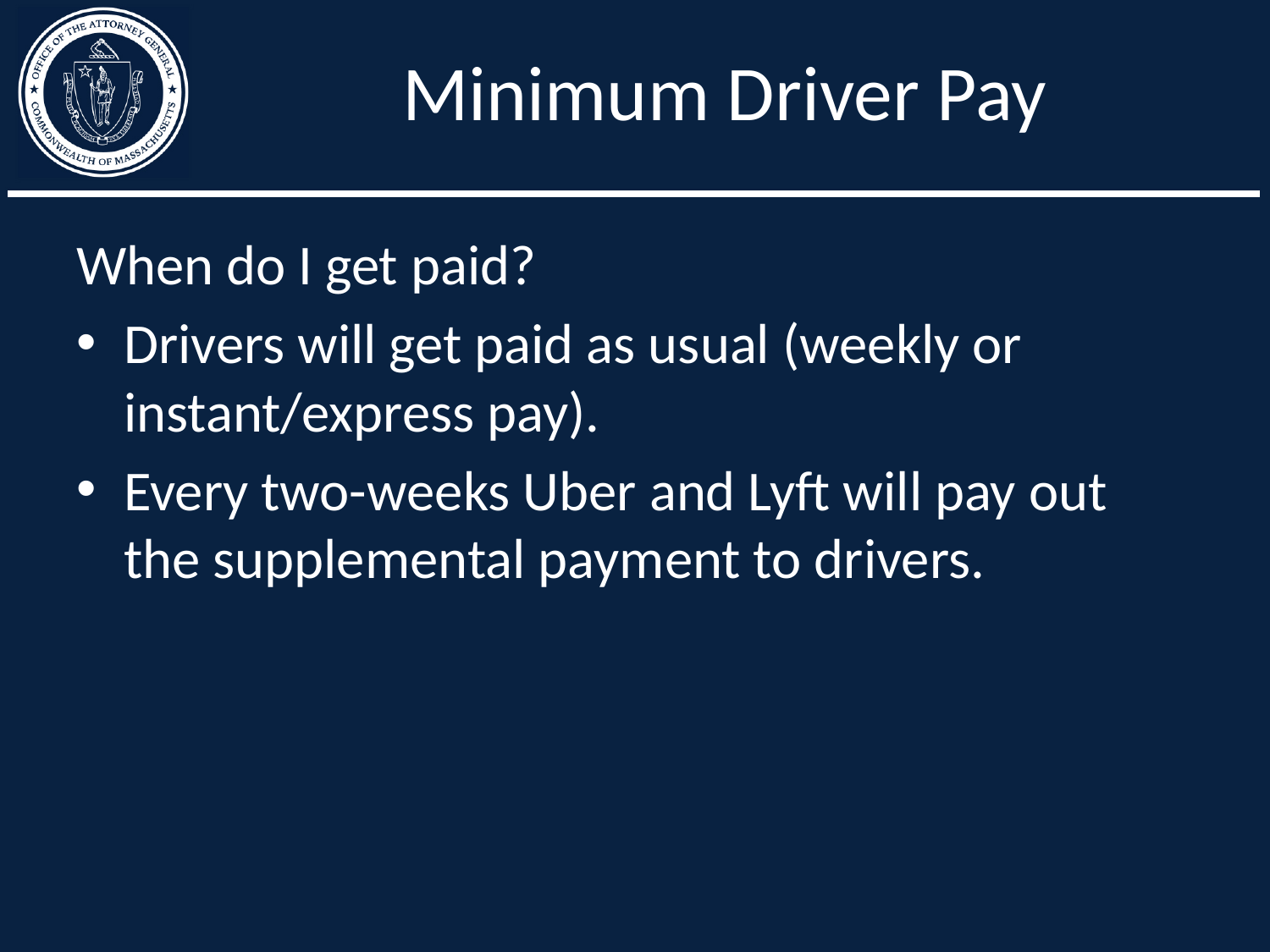

# Minimum Driver Pay
When do I get paid?
Drivers will get paid as usual (weekly or instant/express pay).
Every two-weeks Uber and Lyft will pay out the supplemental payment to drivers.